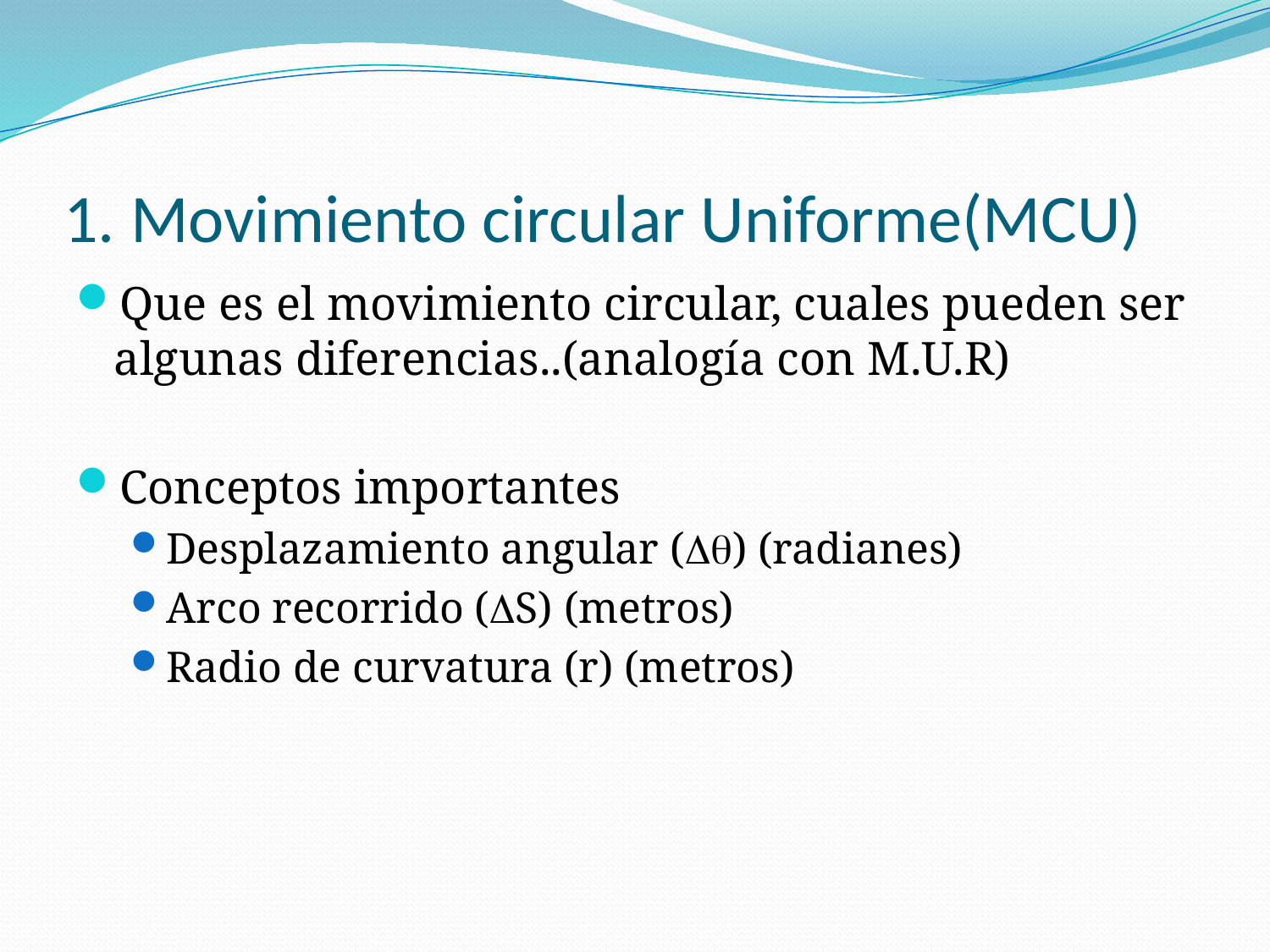

# 1. Movimiento circular Uniforme(MCU)
Que es el movimiento circular, cuales pueden ser algunas diferencias..(analogía con M.U.R)

Conceptos importantes
Desplazamiento angular (Δθ) (radianes)
Arco recorrido (ΔS) (metros)
Radio de curvatura (r) (metros)